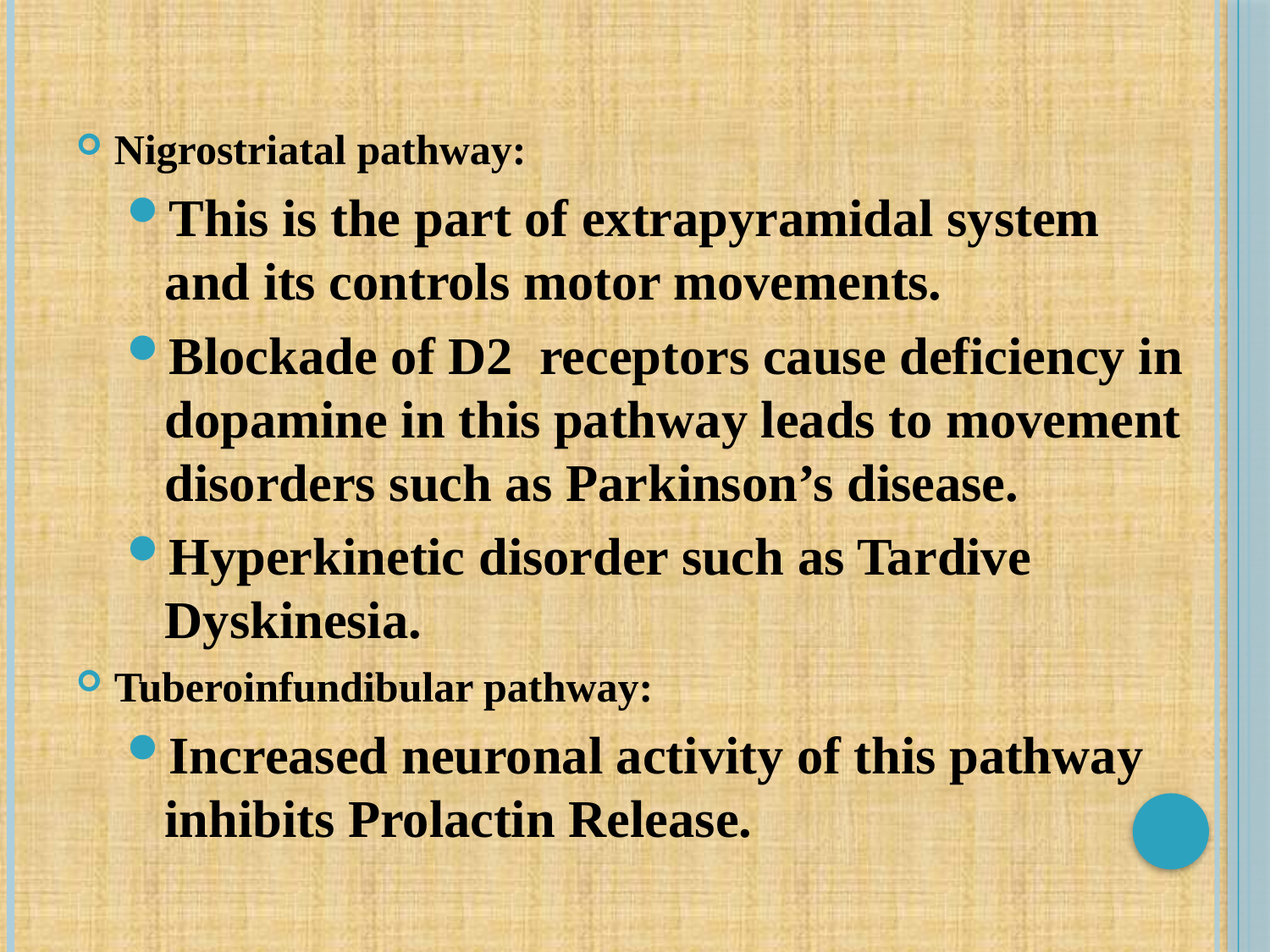

Nigrostriatal pathway:
This is the part of extrapyramidal system and its controls motor movements.
Blockade of D2  receptors cause deficiency in dopamine in this pathway leads to movement disorders such as Parkinson’s disease.
Hyperkinetic disorder such as Tardive Dyskinesia.
Tuberoinfundibular pathway:
Increased neuronal activity of this pathway inhibits Prolactin Release.